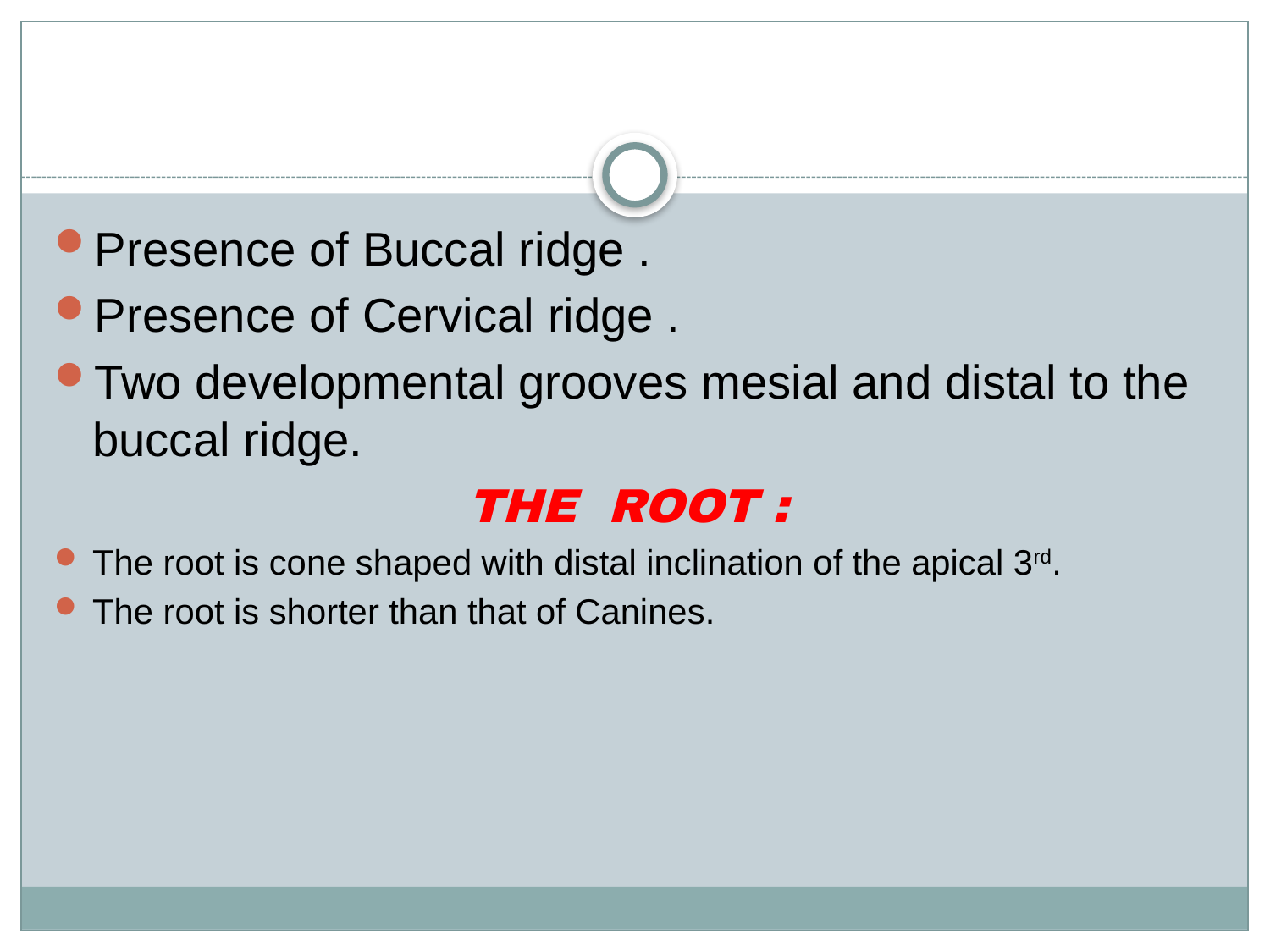

#
Presence of Buccal ridge .
Presence of Cervical ridge .
Two developmental grooves mesial and distal to the buccal ridge.
                               THE  ROOT :
The root is cone shaped with distal inclination of the apical 3rd.
The root is shorter than that of Canines.